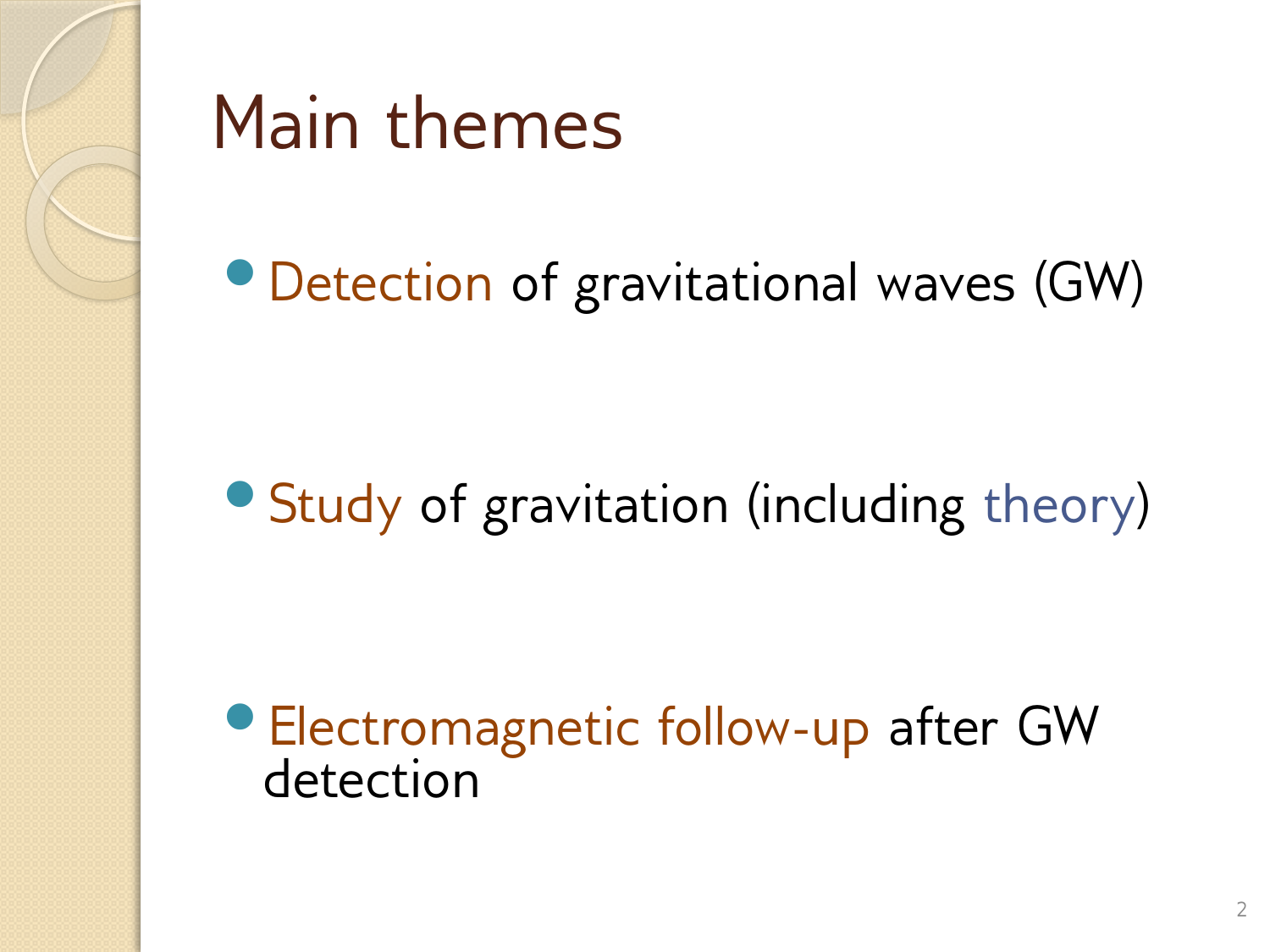

# Main themes
Detection of gravitational waves (GW)

Study of gravitation (including theory)

Electromagnetic follow-up after GW detection
2